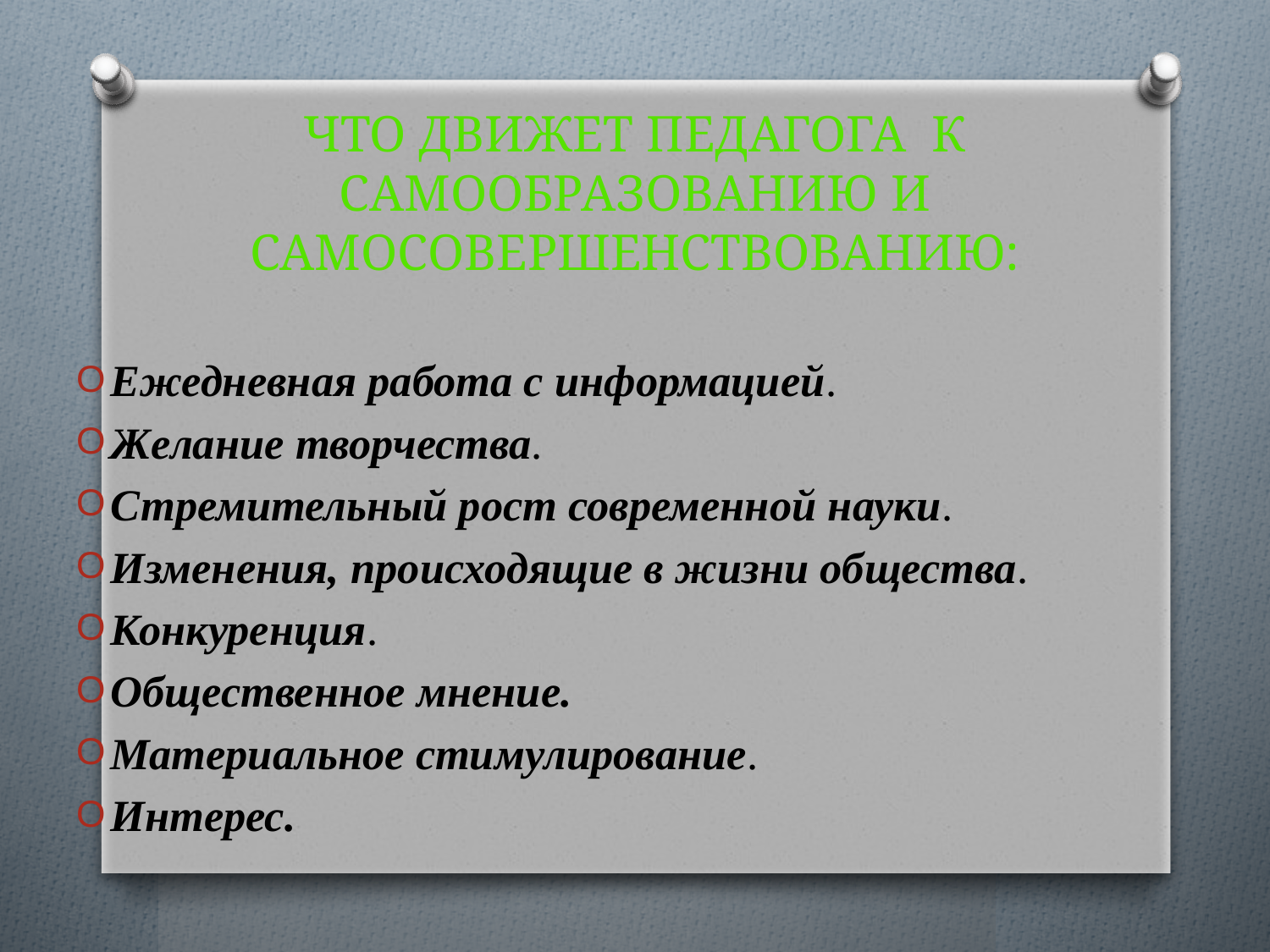

# Что движет педагога  к самообразованию и самосовершенствованию:
Ежедневная работа с информацией.
Желание творчества.
Стремительный рост современной науки.
Изменения, происходящие в жизни общества.
Конкуренция.
Общественное мнение.
Материальное стимулирование.
Интерес.